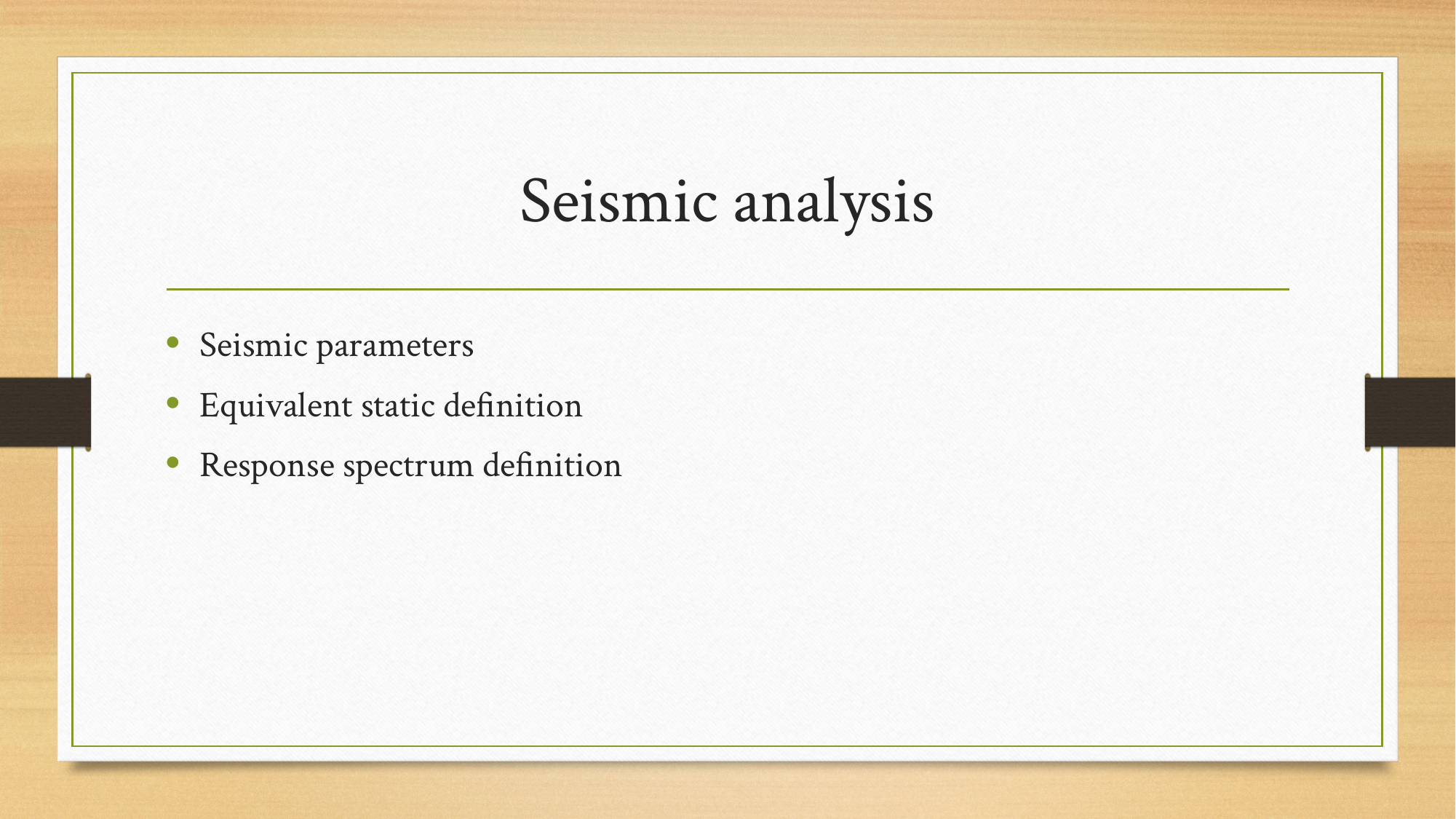

# Seismic analysis
Seismic parameters
Equivalent static definition
Response spectrum definition